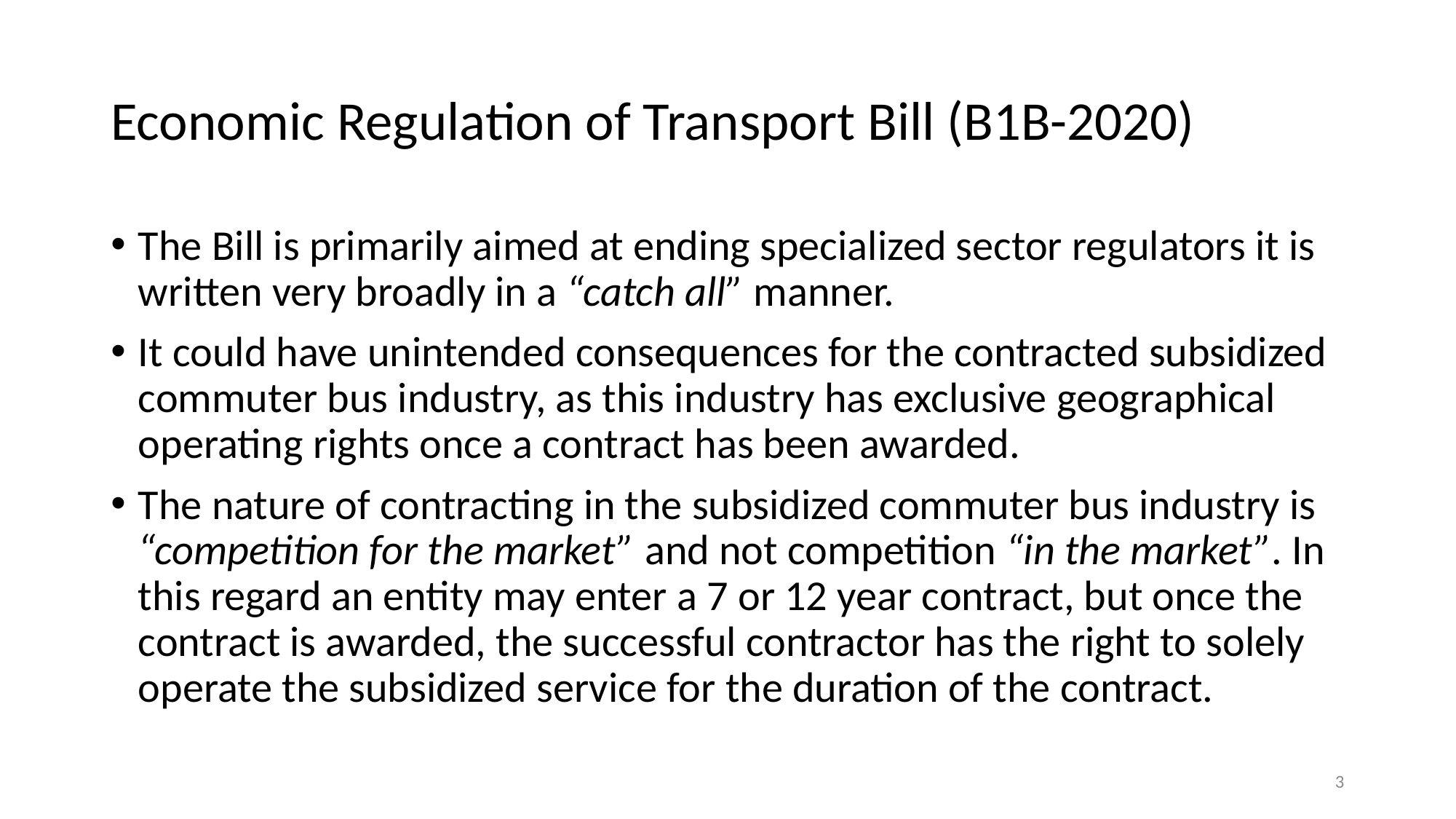

# Economic Regulation of Transport Bill (B1B-2020)
The Bill is primarily aimed at ending specialized sector regulators it is written very broadly in a “catch all” manner.
It could have unintended consequences for the contracted subsidized commuter bus industry, as this industry has exclusive geographical operating rights once a contract has been awarded.
The nature of contracting in the subsidized commuter bus industry is “competition for the market” and not competition “in the market”. In this regard an entity may enter a 7 or 12 year contract, but once the contract is awarded, the successful contractor has the right to solely operate the subsidized service for the duration of the contract.

3